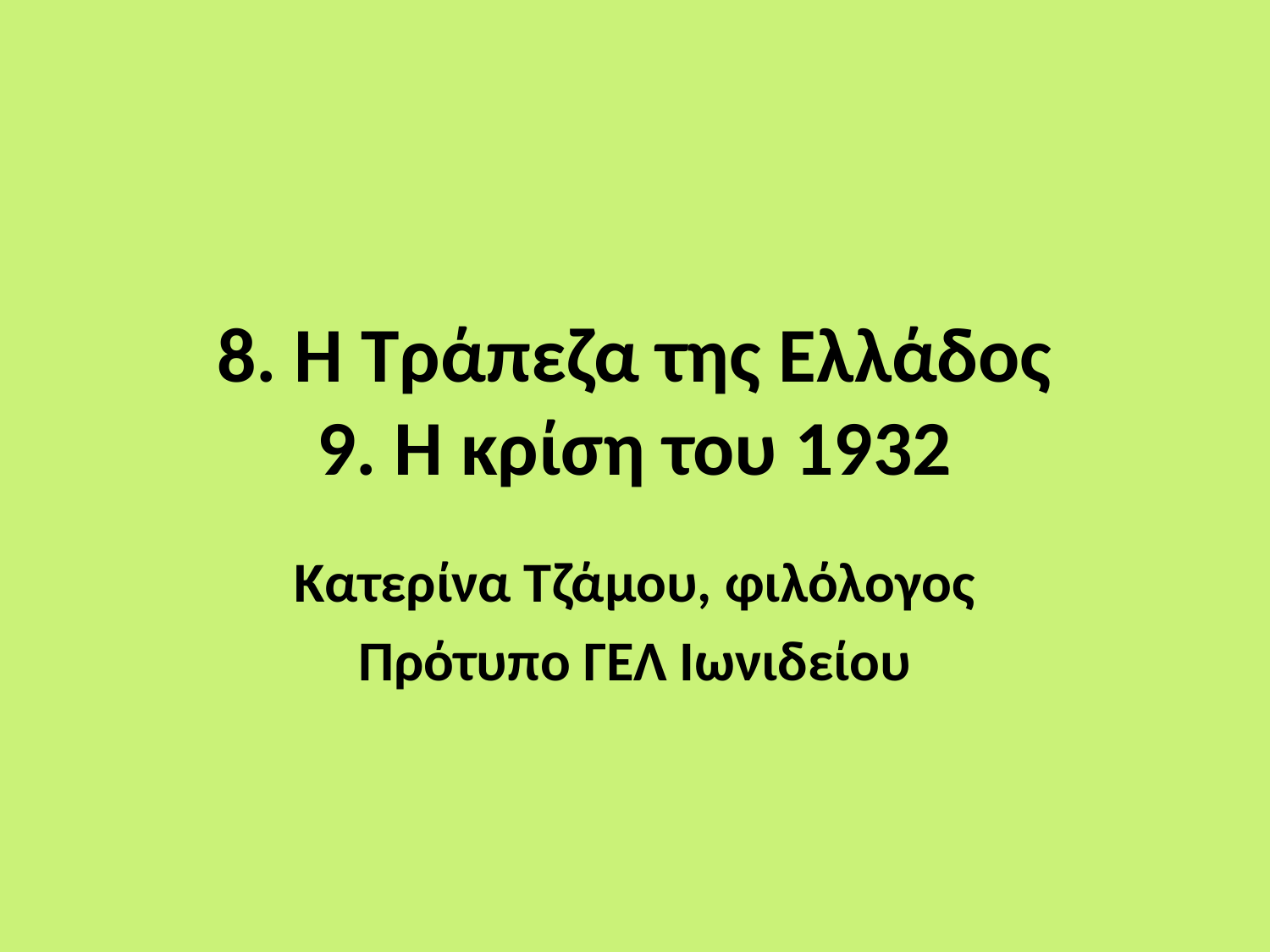

# 8. Η Τράπεζα της Ελλάδος 9. Η κρίση του 1932
Κατερίνα Τζάμου, φιλόλογος
Πρότυπο ΓΕΛ Ιωνιδείου